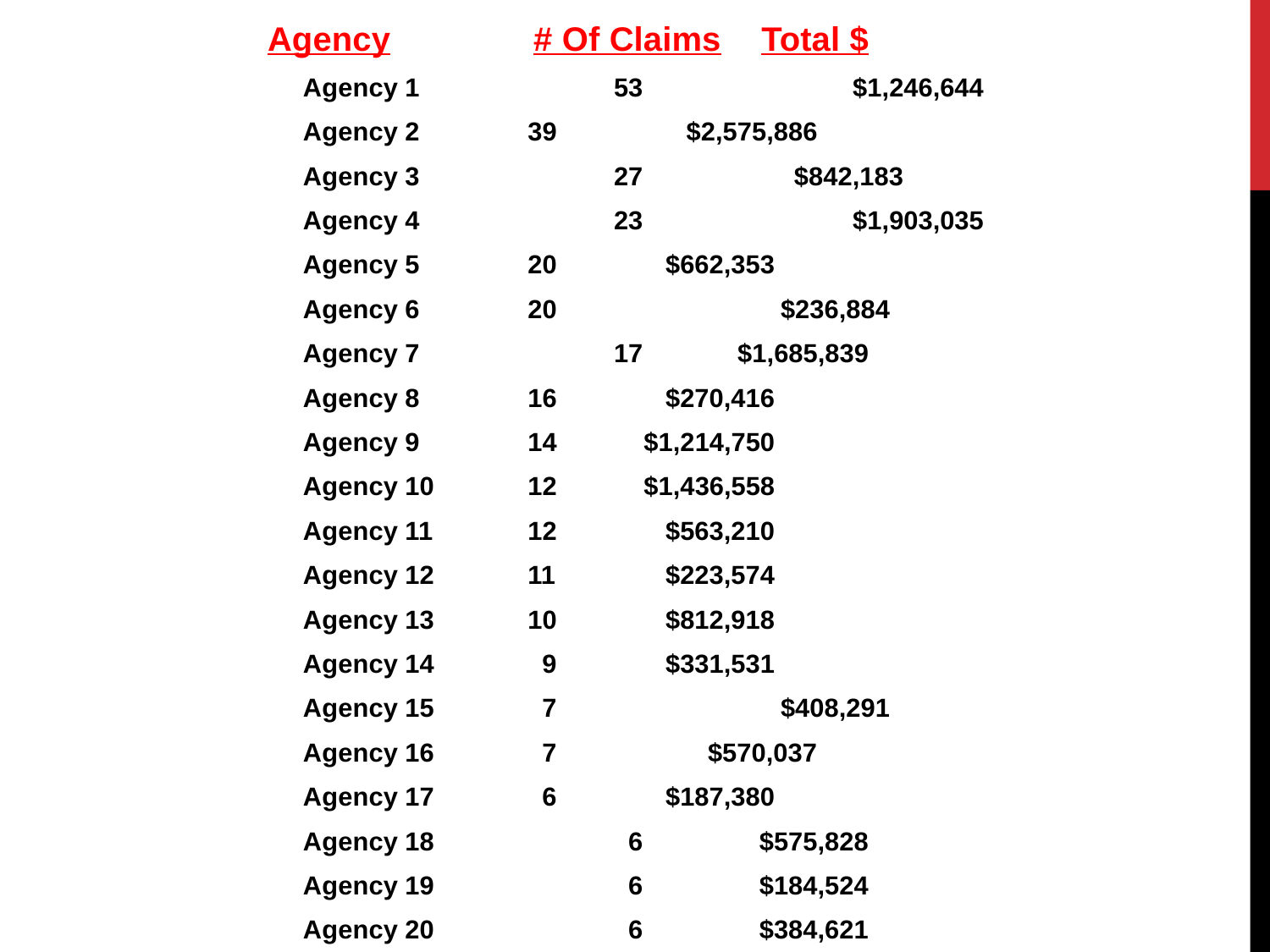

#
	               Agency               # Of Claims	    Total $
                                 Agency 1                           53	                  $1,246,644
                                 Agency 2	            39                  $2,575,886
                                 Agency 3                           27                     $842,183
                                 Agency 4                           23	                  $1,903,035
                                 Agency 5	            20  	     $662,353
                                 Agency 6	            20	                     $236,884
                                 Agency 7                           17 	  $1,685,839
                                 Agency 8	            16 	     $270,416
                                 Agency 9	            14 	  $1,214,750
                                 Agency 10	            12 	  $1,436,558
                                 Agency 11	            12 	     $563,210
                                 Agency 12	            11          	     $223,574
                                 Agency 13	            10 	     $812,918
                                 Agency 14	              9 	     $331,531
                                 Agency 15	              7	                     $408,291
                                 Agency 16	              7                     $570,037
                                 Agency 17	              6 	     $187,380
                                 Agency 18                           6 	     $575,828
                                 Agency 19                           6 	     $184,524
                                 Agency 20                           6 	     $384,621